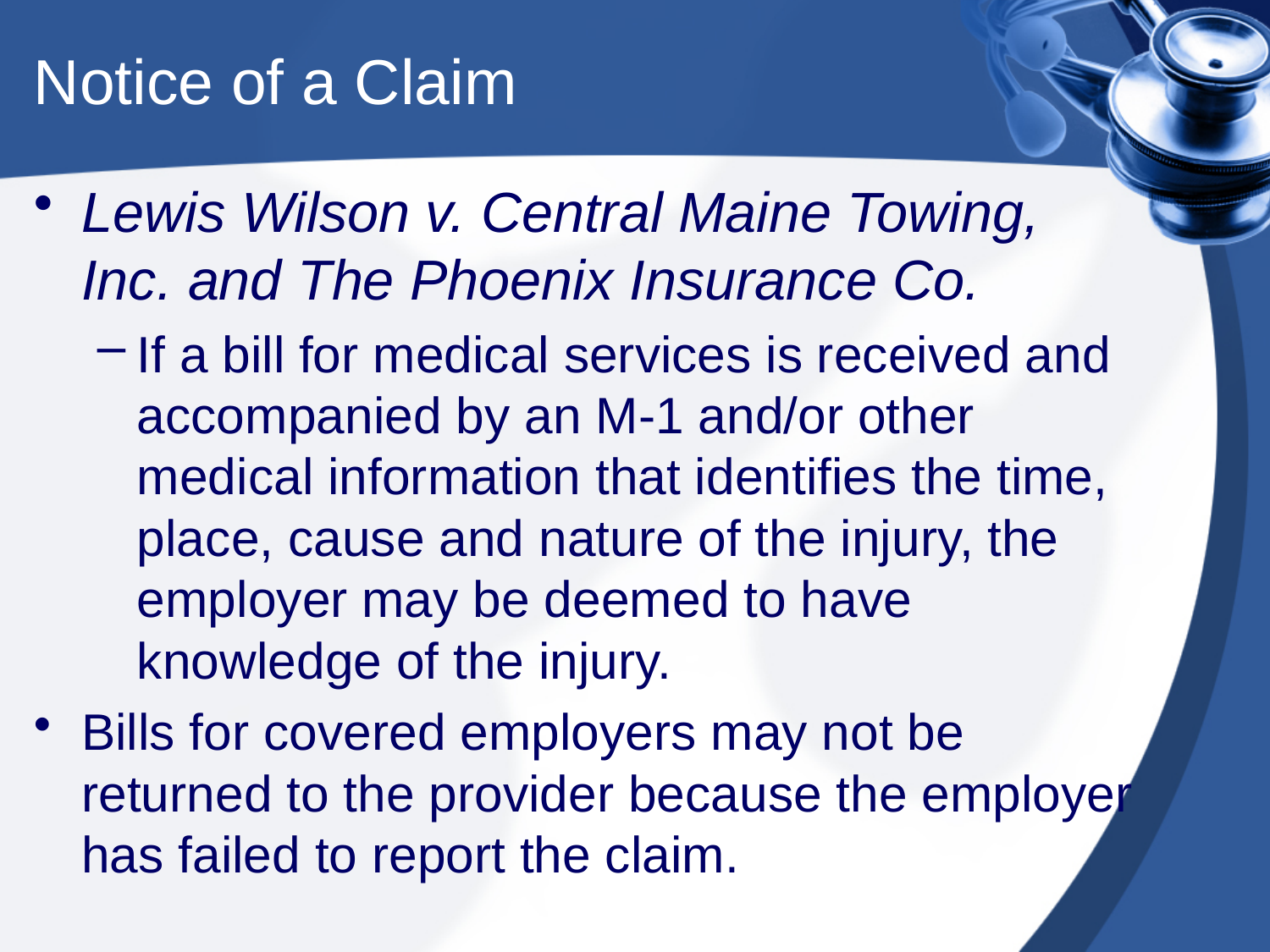

# Notice of a Claim
Lewis Wilson v. Central Maine Towing, Inc. and The Phoenix Insurance Co.
If a bill for medical services is received and accompanied by an M-1 and/or other medical information that identifies the time, place, cause and nature of the injury, the employer may be deemed to have knowledge of the injury.
Bills for covered employers may not be returned to the provider because the employer has failed to report the claim.